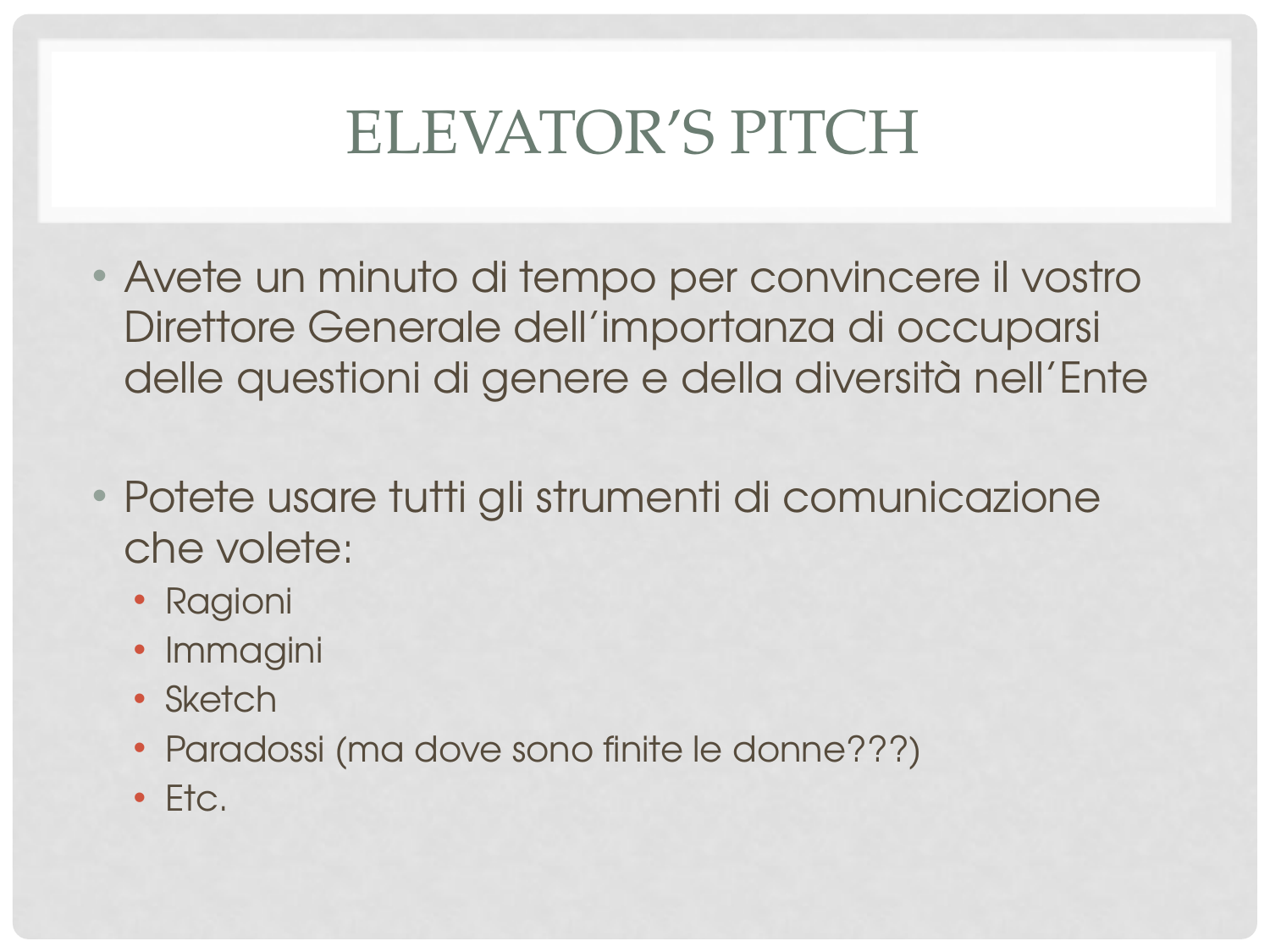

# ELEVATOR’S pitch
Avete un minuto di tempo per convincere il vostro Direttore Generale dell’importanza di occuparsi delle questioni di genere e della diversità nell’Ente

Potete usare tutti gli strumenti di comunicazione che volete:
Ragioni
Immagini
Sketch
Paradossi (ma dove sono finite le donne???)
Etc.